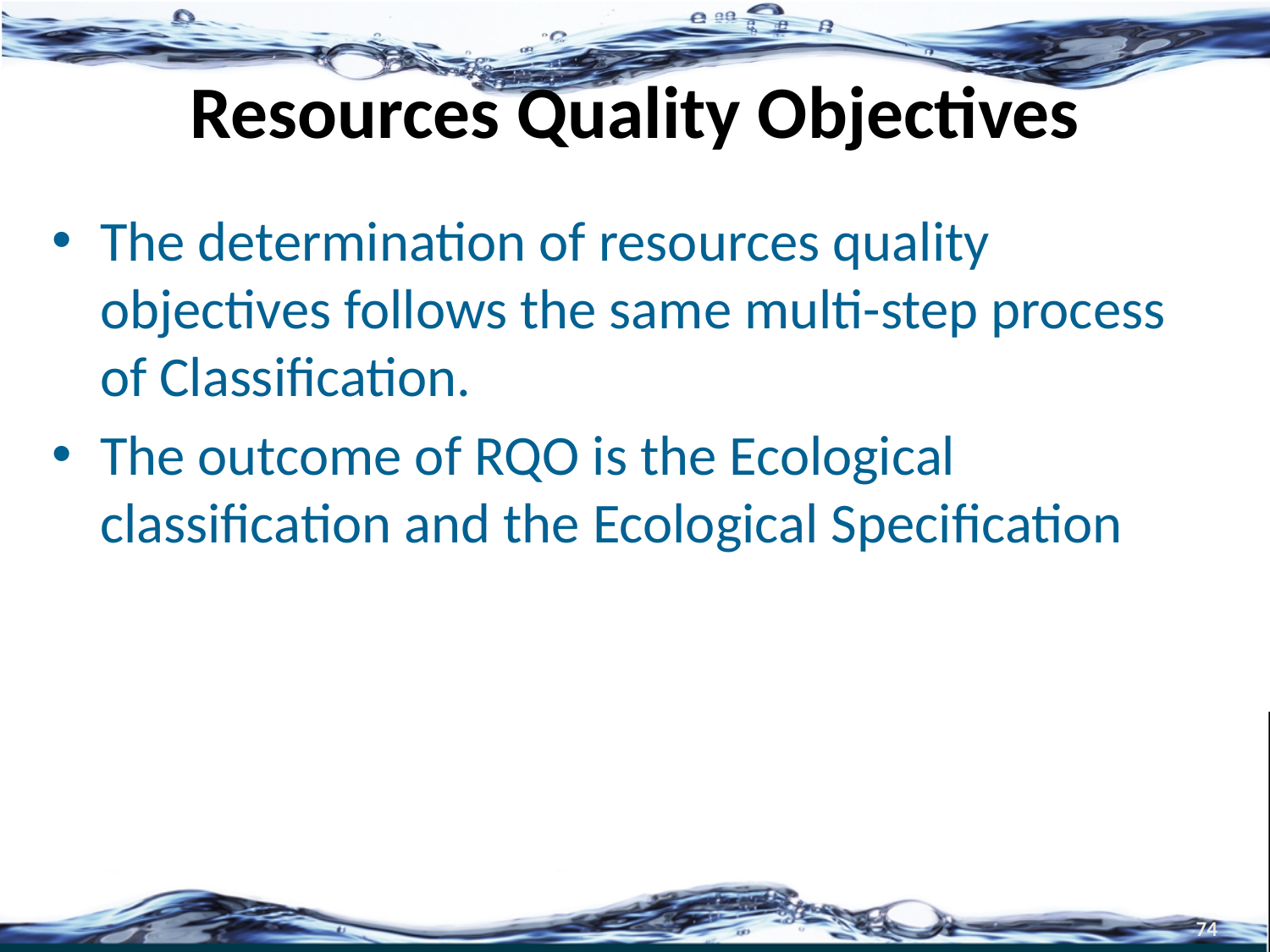

# Resources Quality Objectives
The determination of resources quality objectives follows the same multi-step process of Classification.
The outcome of RQO is the Ecological classification and the Ecological Specification
74